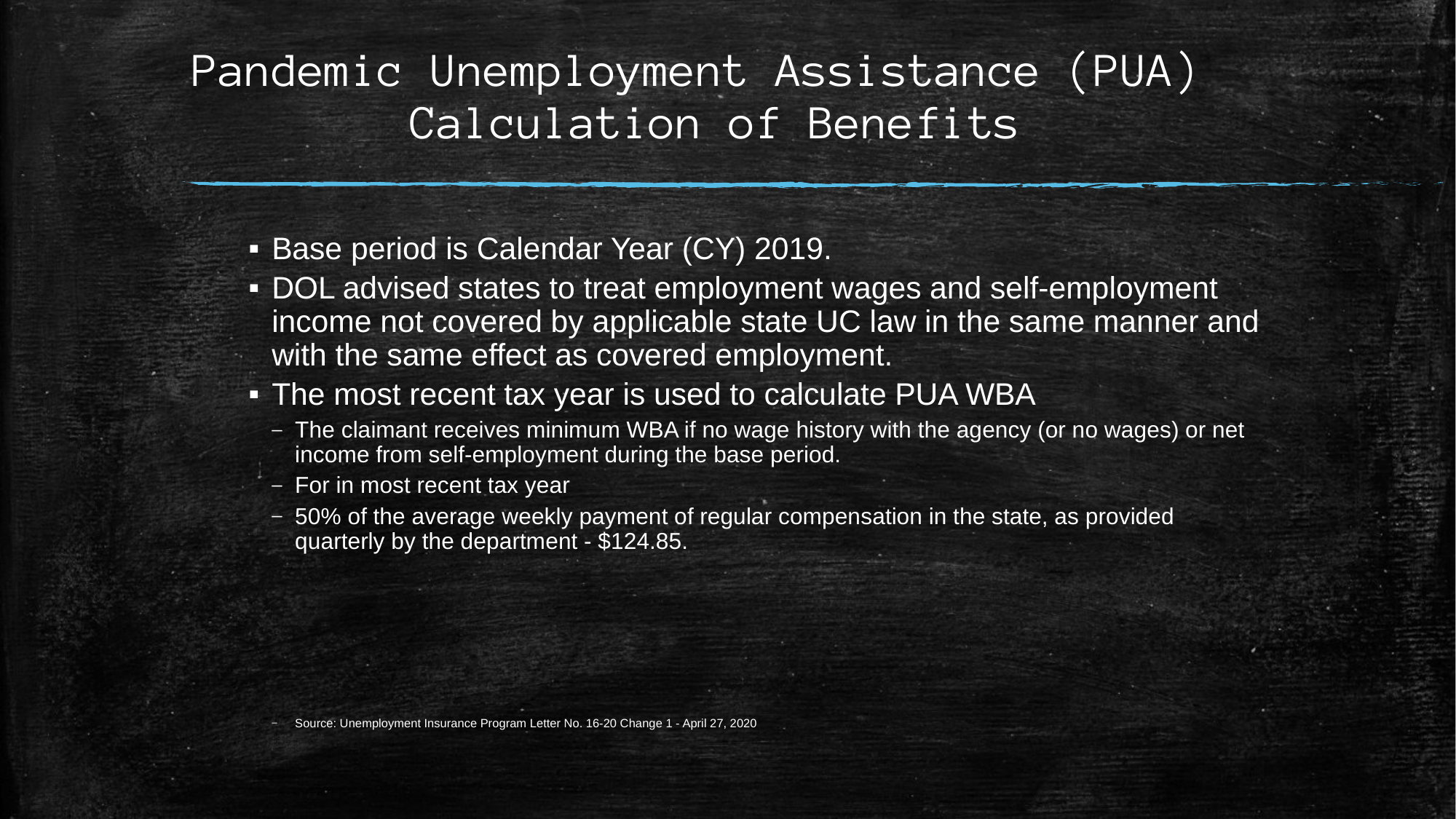

# Pandemic Unemployment Assistance (PUA) 		Calculation of Benefits
Base period is Calendar Year (CY) 2019.
DOL advised states to treat employment wages and self-employment income not covered by applicable state UC law in the same manner and with the same effect as covered employment.
The most recent tax year is used to calculate PUA WBA
The claimant receives minimum WBA if no wage history with the agency (or no wages) or net income from self-employment during the base period.
For in most recent tax year
50% of the average weekly payment of regular compensation in the state, as provided quarterly by the department - $124.85.

Source: Unemployment Insurance Program Letter No. 16-20 Change 1 - April 27, 2020